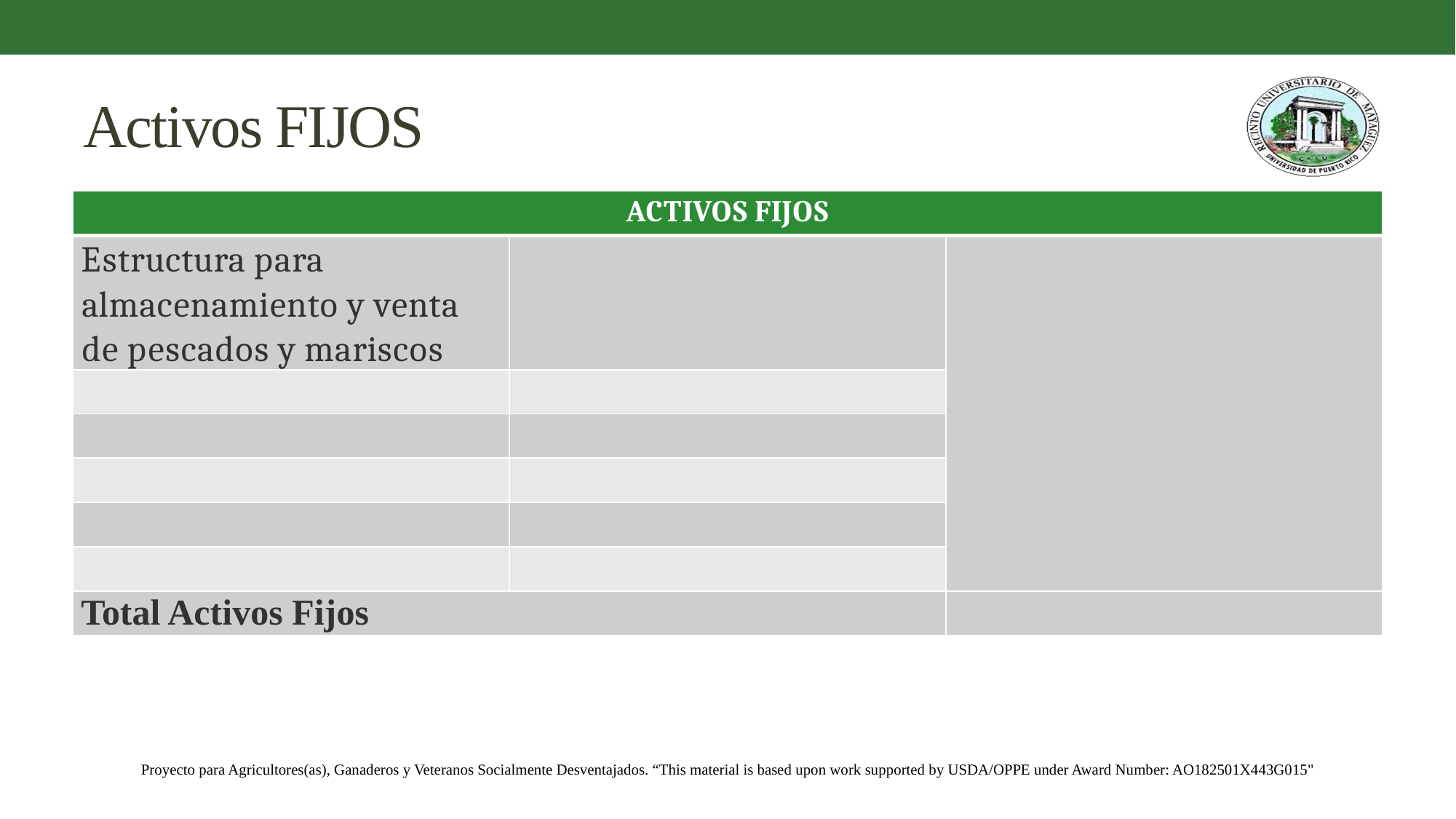

# Activos FIJOS
| ACTIVOS FIJOS |  |  |
| --- | --- | --- |
| Estructura para almacenamiento y venta de pescados y mariscos |  |  |
|  |  |  |
|  |  |  |
|  |  |  |
|  |  |  |
|  |  |  |
| Total Activos Fijos |  |  |